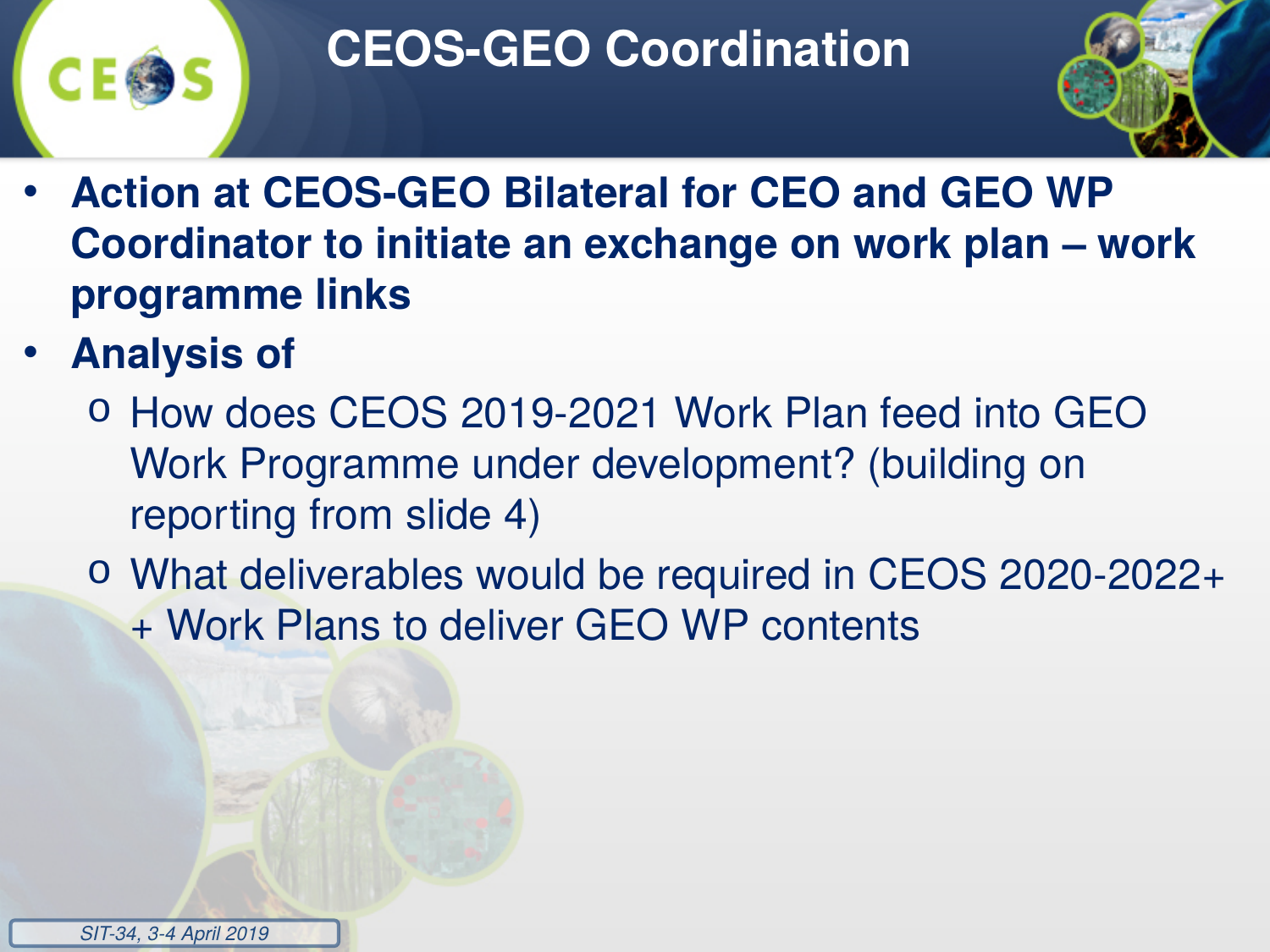

CEOS-GEO Coordination
Action at CEOS-GEO Bilateral for CEO and GEO WP Coordinator to initiate an exchange on work plan – work programme links
Analysis of
How does CEOS 2019-2021 Work Plan feed into GEO Work Programme under development? (building on reporting from slide 4)
What deliverables would be required in CEOS 2020-2022++ Work Plans to deliver GEO WP contents